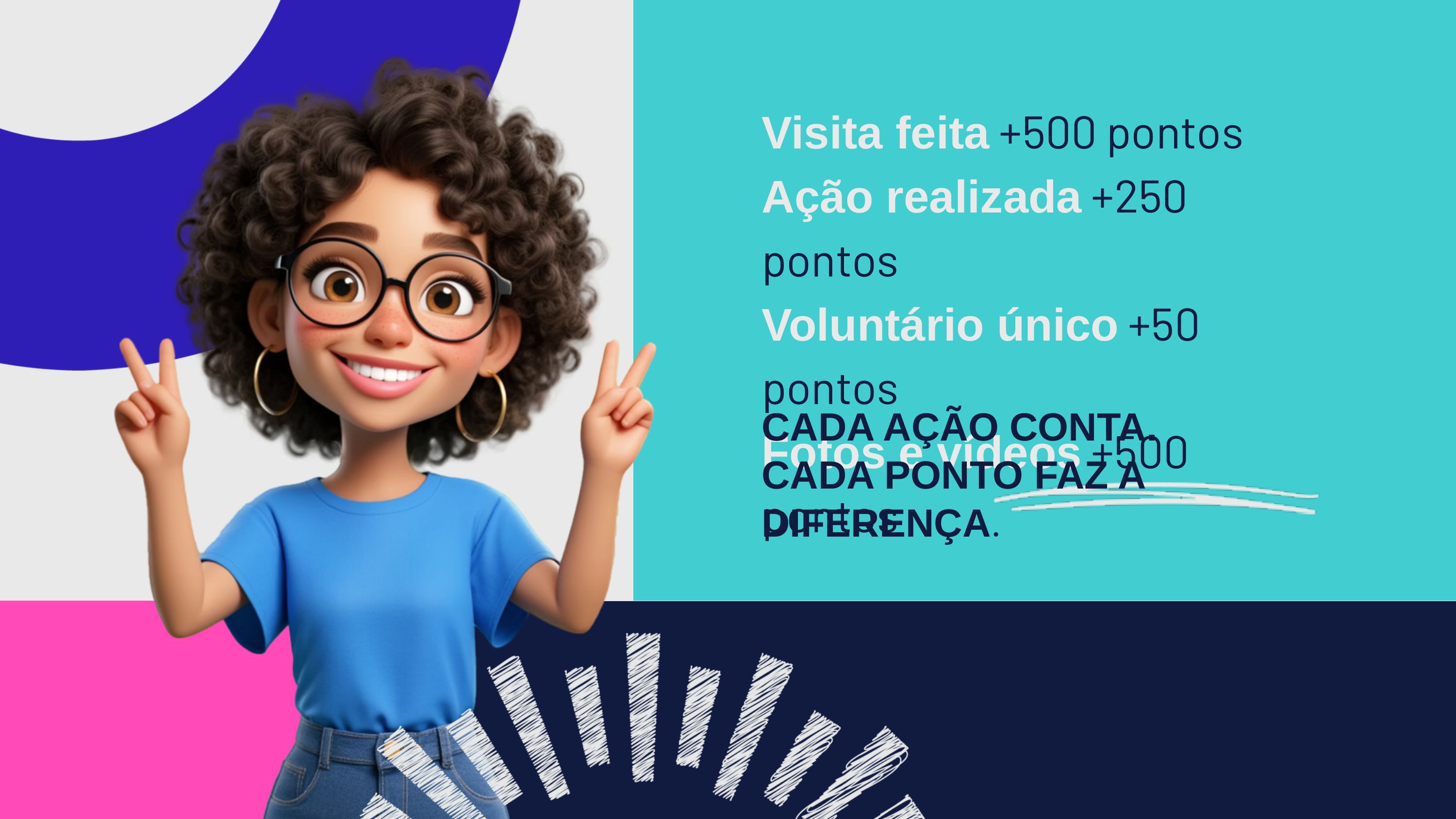

Visita feita +500 pontos
Ação realizada +250 pontos
Voluntário único +50 pontos
Fotos e vídeos +500 pontos
CADA AÇÃO CONTA.
CADA PONTO FAZ A DIFERENÇA.